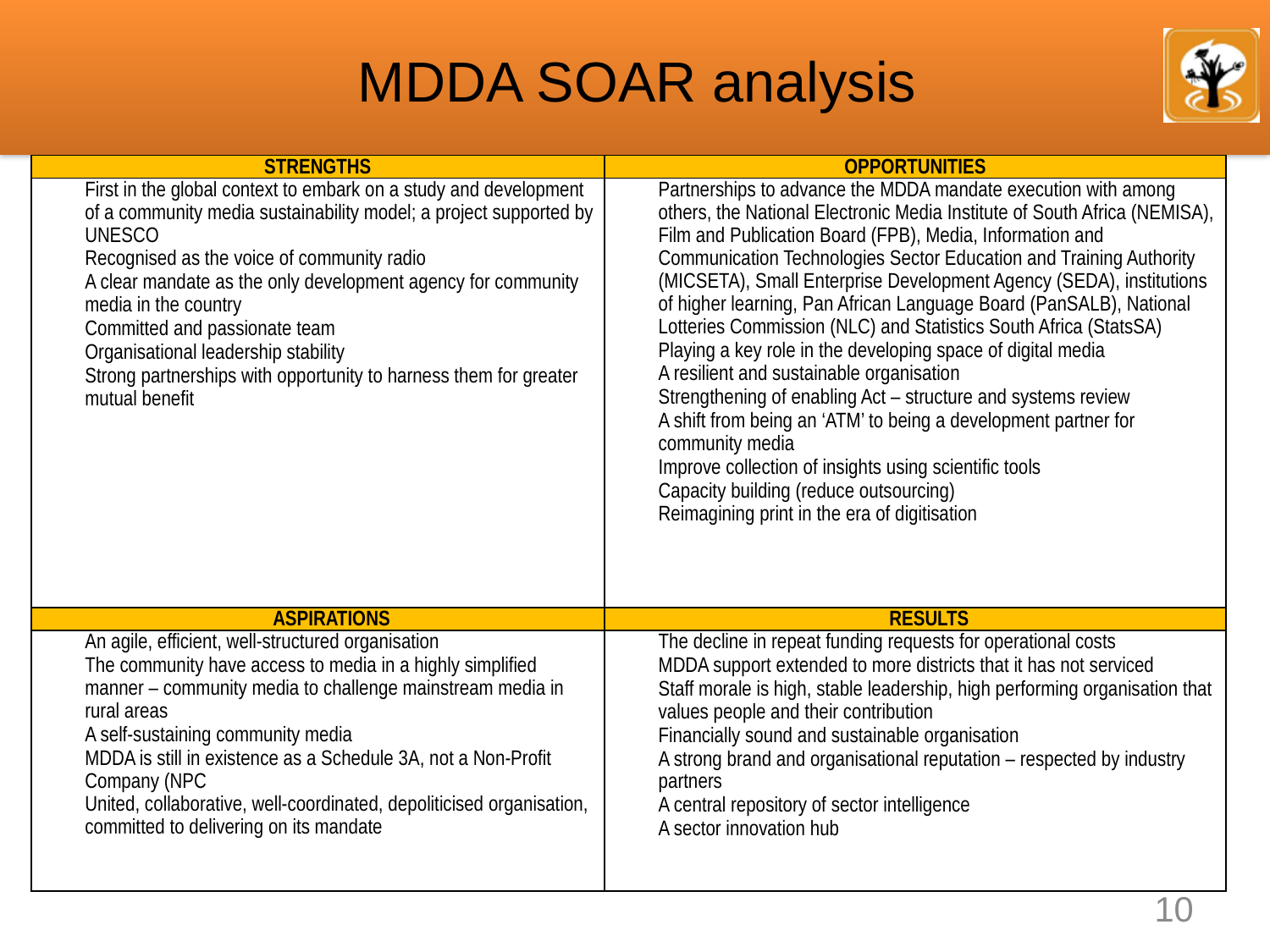

# MDDA SOAR analysis
| STRENGTHS | OPPORTUNITIES |
| --- | --- |
| First in the global context to embark on a study and development of a community media sustainability model; a project supported by UNESCO Recognised as the voice of community radio A clear mandate as the only development agency for community media in the country Committed and passionate team Organisational leadership stability Strong partnerships with opportunity to harness them for greater mutual benefit | Partnerships to advance the MDDA mandate execution with among others, the National Electronic Media Institute of South Africa (NEMISA), Film and Publication Board (FPB), Media, Information and Communication Technologies Sector Education and Training Authority (MICSETA), Small Enterprise Development Agency (SEDA), institutions of higher learning, Pan African Language Board (PanSALB), National Lotteries Commission (NLC) and Statistics South Africa (StatsSA) Playing a key role in the developing space of digital media A resilient and sustainable organisation Strengthening of enabling Act – structure and systems review A shift from being an ‘ATM’ to being a development partner for community media Improve collection of insights using scientific tools Capacity building (reduce outsourcing) Reimagining print in the era of digitisation |
| ASPIRATIONS | RESULTS |
| An agile, efficient, well-structured organisation The community have access to media in a highly simplified manner – community media to challenge mainstream media in rural areas A self-sustaining community media MDDA is still in existence as a Schedule 3A, not a Non-Profit Company (NPC United, collaborative, well-coordinated, depoliticised organisation, committed to delivering on its mandate | The decline in repeat funding requests for operational costs MDDA support extended to more districts that it has not serviced Staff morale is high, stable leadership, high performing organisation that values people and their contribution Financially sound and sustainable organisation A strong brand and organisational reputation – respected by industry partners A central repository of sector intelligence A sector innovation hub |
10